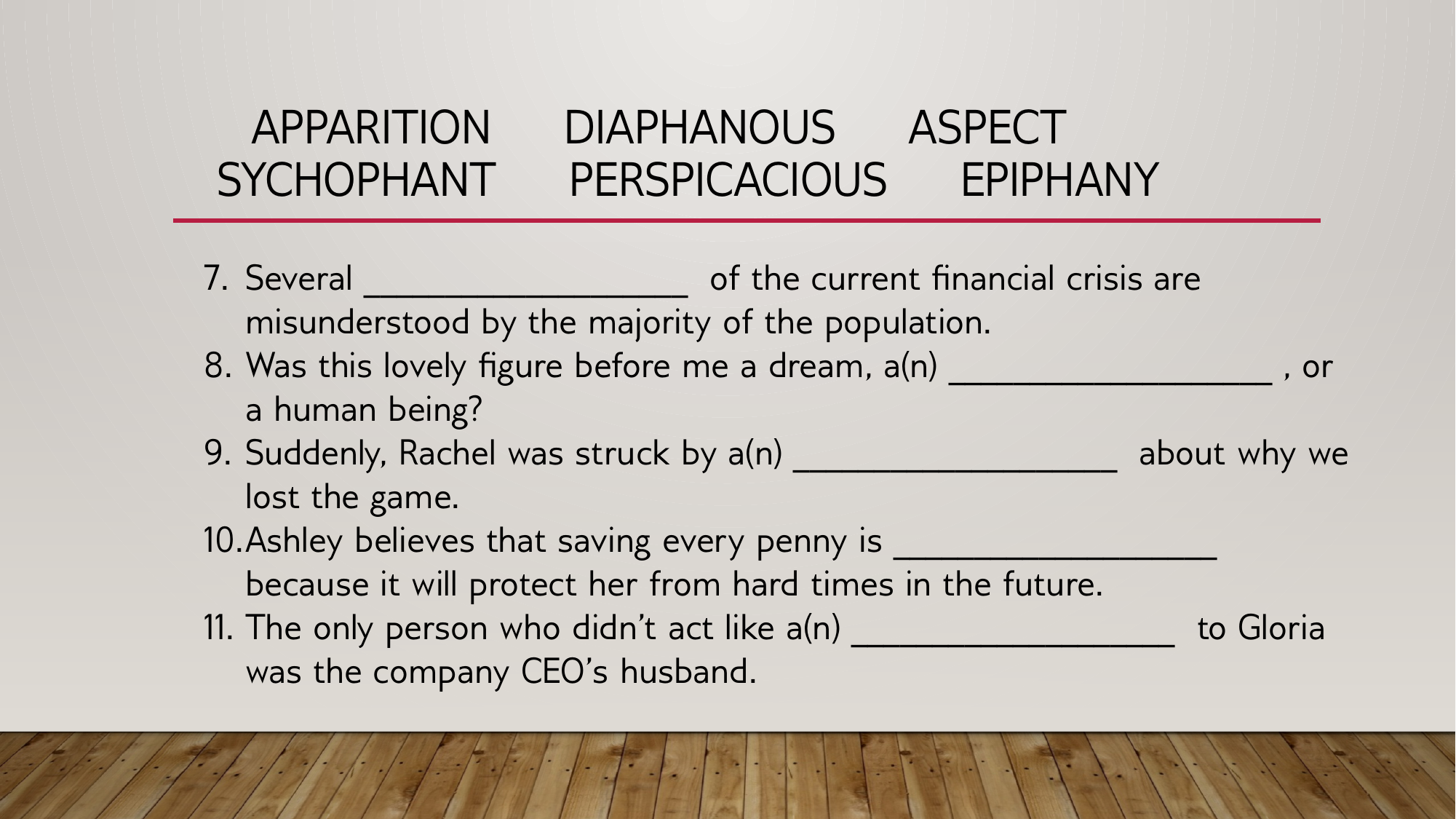

# APPARITION     DIAPHANOUS     ASPECT     SYCHOPHANT     PERSPICACIOUS     EPIPHANY
Several ____________________  of the current financial crisis are misunderstood by the majority of the population.
Was this lovely figure before me a dream, a(n) ____________________ , or a human being?
Suddenly, Rachel was struck by a(n) ____________________  about why we lost the game.
Ashley believes that saving every penny is ____________________  because it will protect her from hard times in the future.
The only person who didn’t act like a(n) ____________________  to Gloria was the company CEO’s husband.